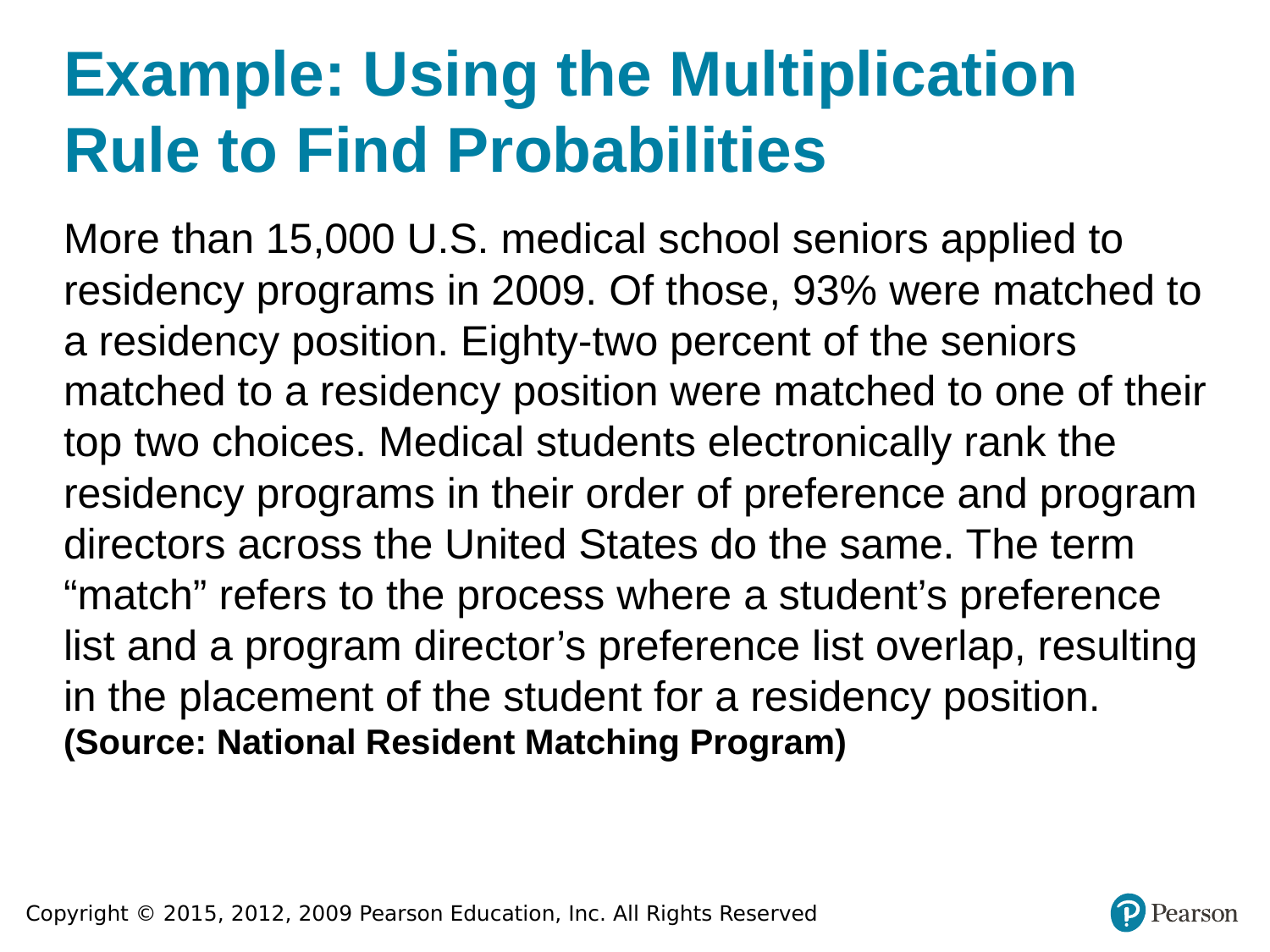

# Example: Using the Multiplication Rule to Find Probabilities
More than 15,000 U.S. medical school seniors applied to residency programs in 2009. Of those, 93% were matched to a residency position. Eighty-two percent of the seniors matched to a residency position were matched to one of their top two choices. Medical students electronically rank the residency programs in their order of preference and program directors across the United States do the same. The term “match” refers to the process where a student’s preference list and a program director’s preference list overlap, resulting in the placement of the student for a residency position. (Source: National Resident Matching Program)